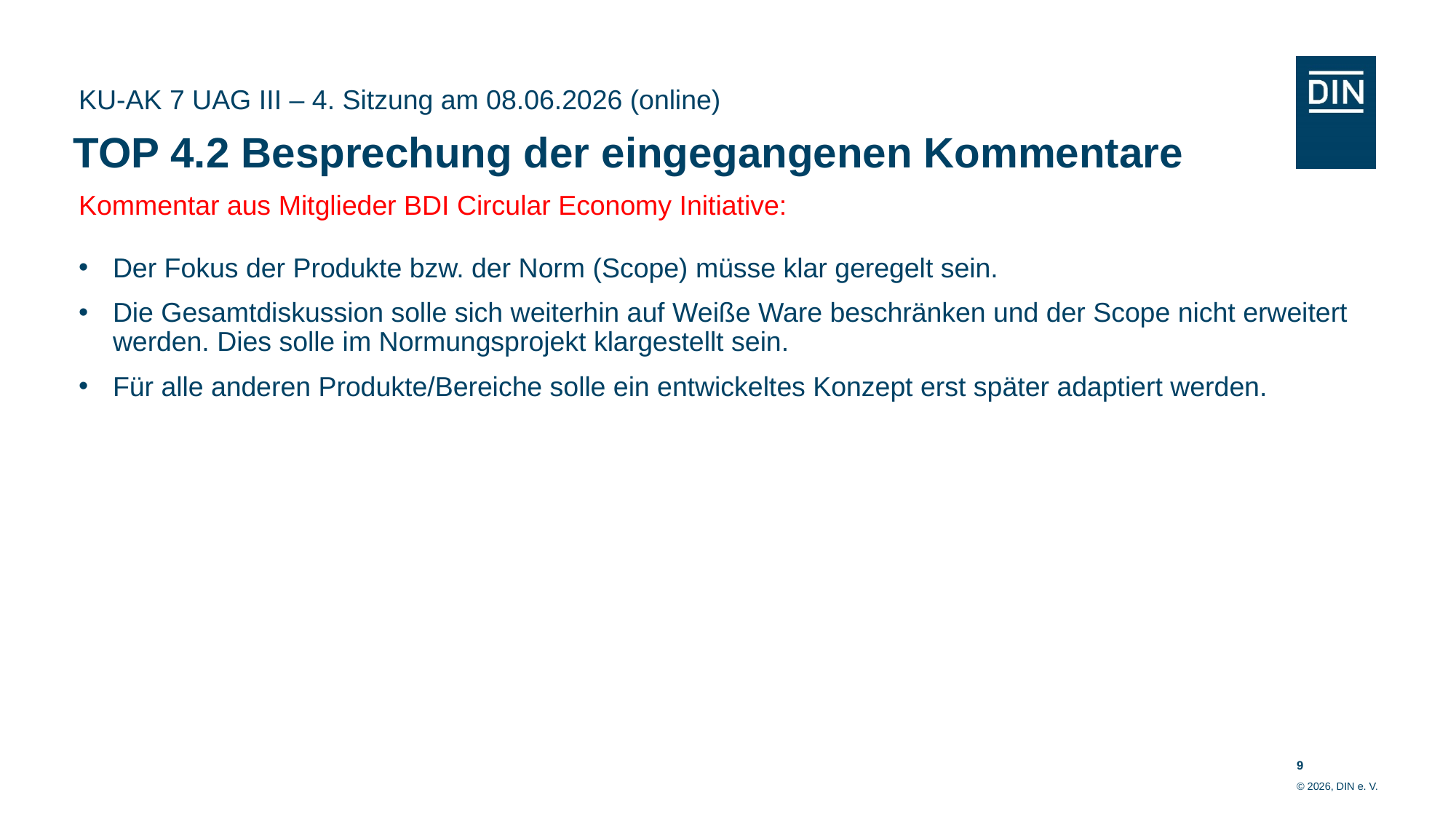

KU-AK 7 UAG III – 4. Sitzung am 08.06.2026 (online)
# TOP 4.2 Besprechung der eingegangenen Kommentare
Kommentar aus Mitglieder BDI Circular Economy Initiative:
Der Fokus der Produkte bzw. der Norm (Scope) müsse klar geregelt sein.
Die Gesamtdiskussion solle sich weiterhin auf Weiße Ware beschränken und der Scope nicht erweitert werden. Dies solle im Normungsprojekt klargestellt sein.
Für alle anderen Produkte/Bereiche solle ein entwickeltes Konzept erst später adaptiert werden.

9
© 2026, DIN e. V.